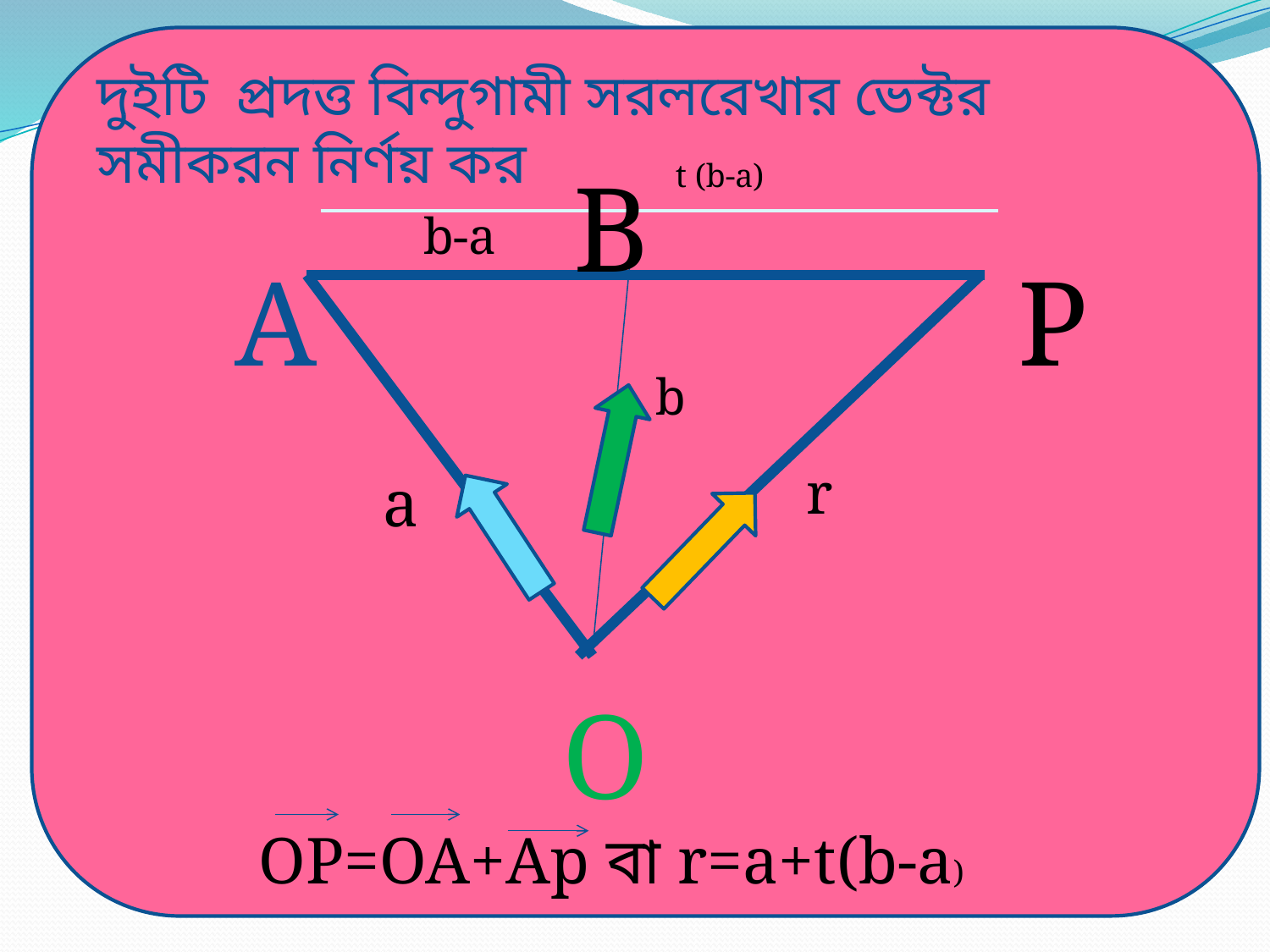

দুইটি  প্রদত্ত বিন্দুগামী সরলরেখার ভেক্টর সমীকরন নির্ণয় কর
B
t (b-a)
b-a
A
P
b

r
a

O
OP=OA+Ap বা r=a+t(b-a)